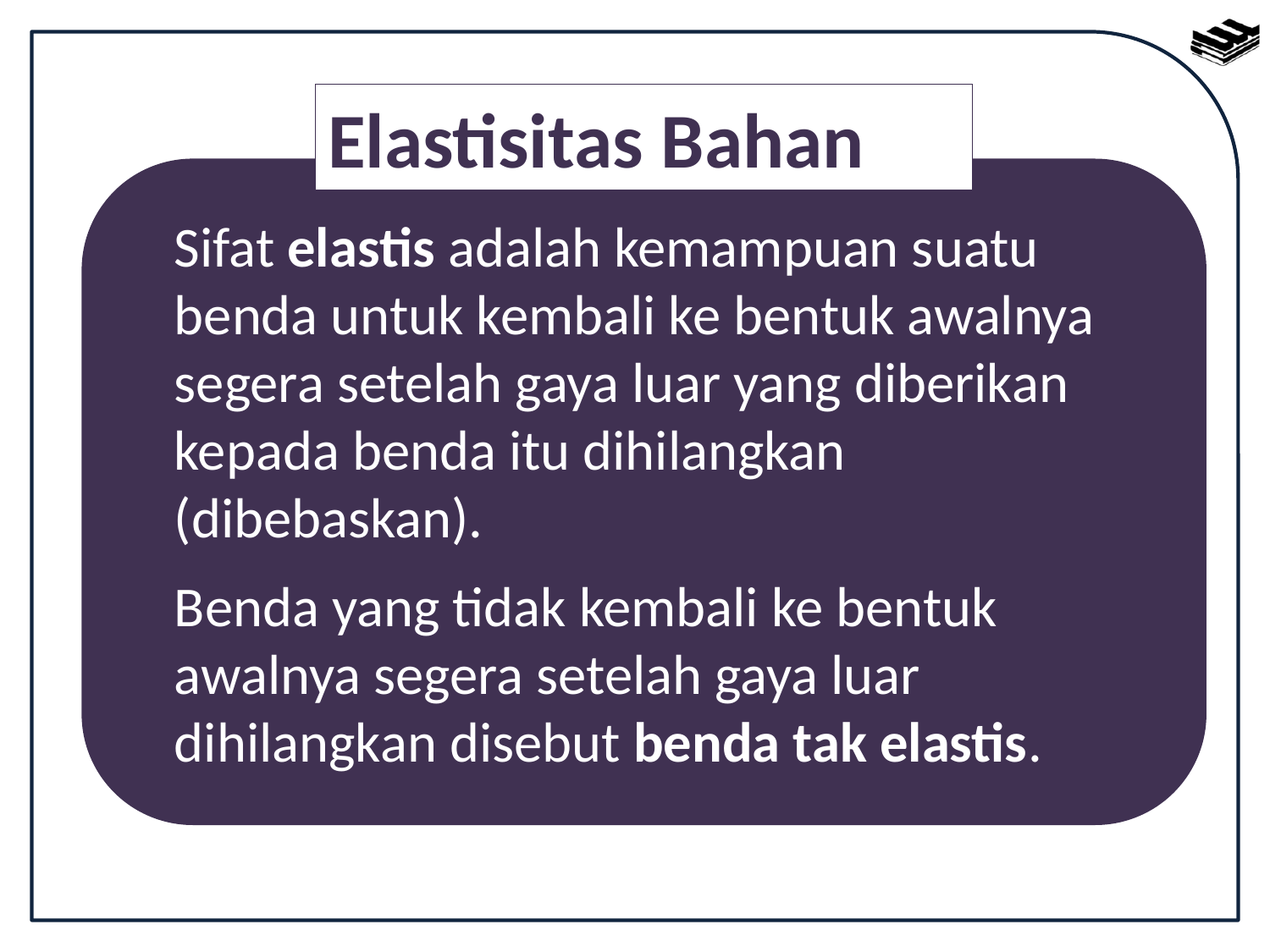

Elastisitas Bahan
	Sifat elastis adalah kemampuan suatu benda untuk kembali ke bentuk awalnya segera setelah gaya luar yang diberikan kepada benda itu dihilangkan (dibebaskan).
	Benda yang tidak kembali ke bentuk awalnya segera setelah gaya luar dihilangkan disebut benda tak elastis.